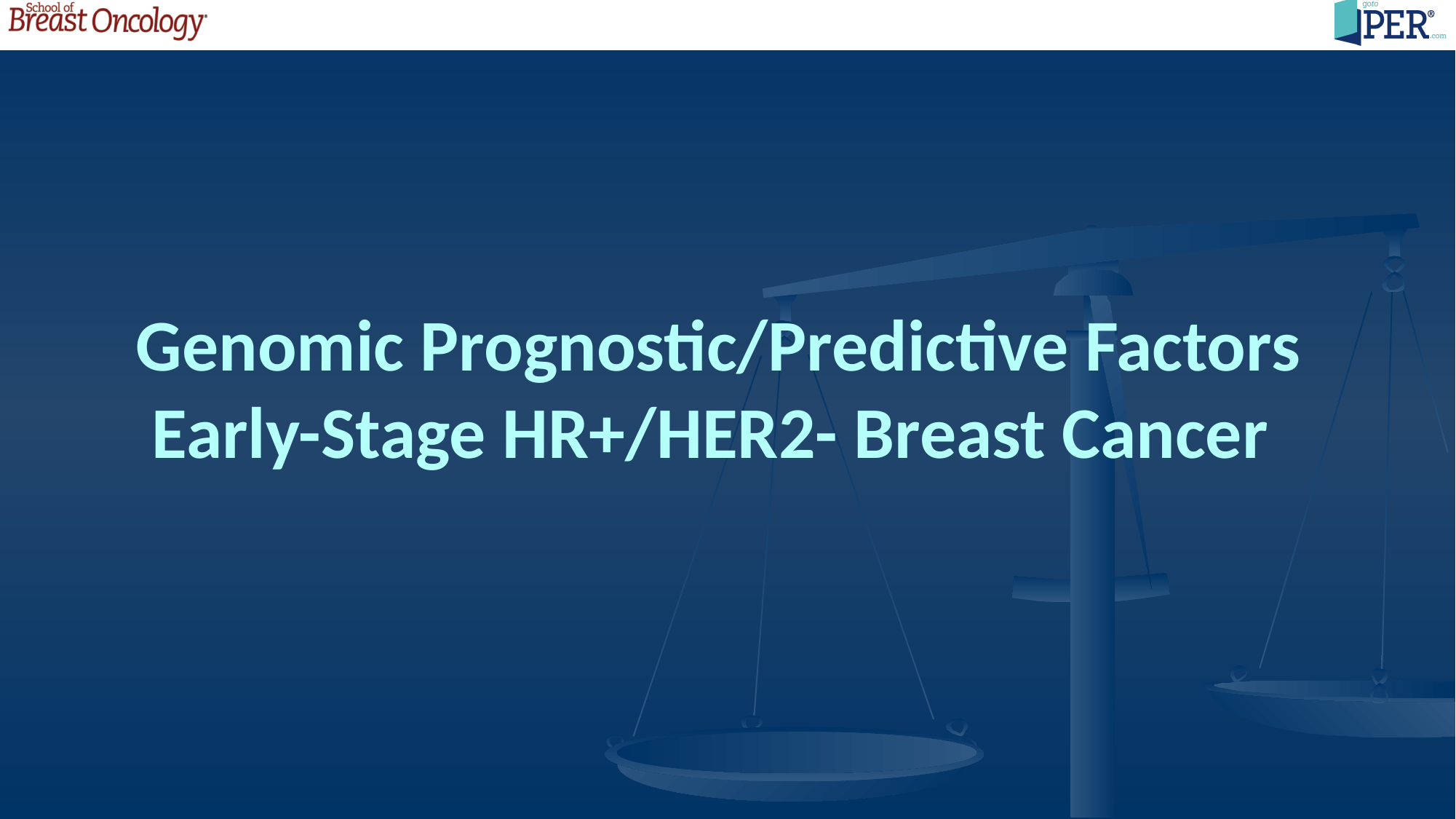

Genomic Prognostic/Predictive Factors
Early-Stage HR+/HER2- Breast Cancer